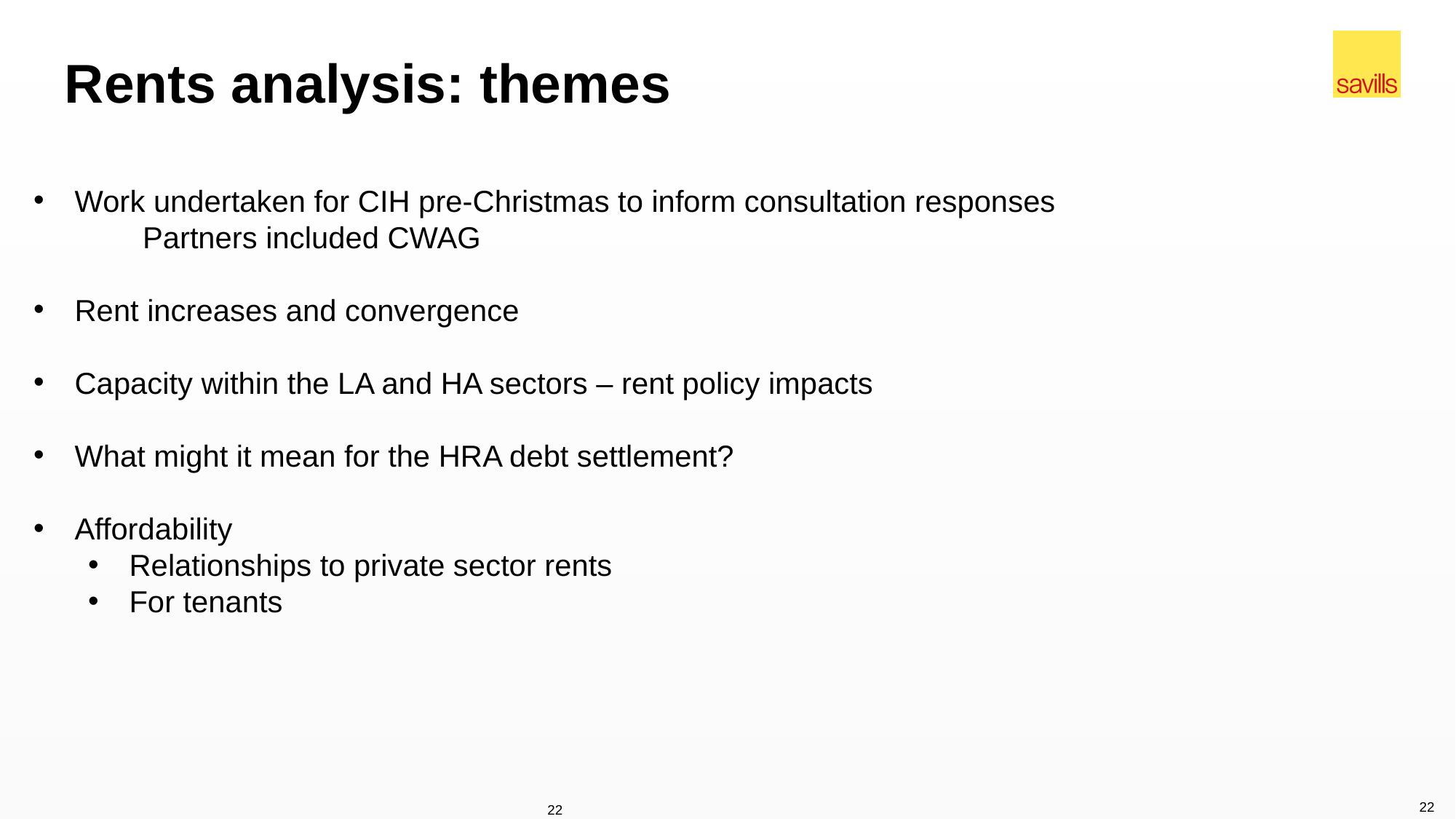

# Rents analysis: themes
Work undertaken for CIH pre-Christmas to inform consultation responses
	Partners included CWAG

Rent increases and convergence

Capacity within the LA and HA sectors – rent policy impacts

What might it mean for the HRA debt settlement?

Affordability
Relationships to private sector rents
For tenants

22
22